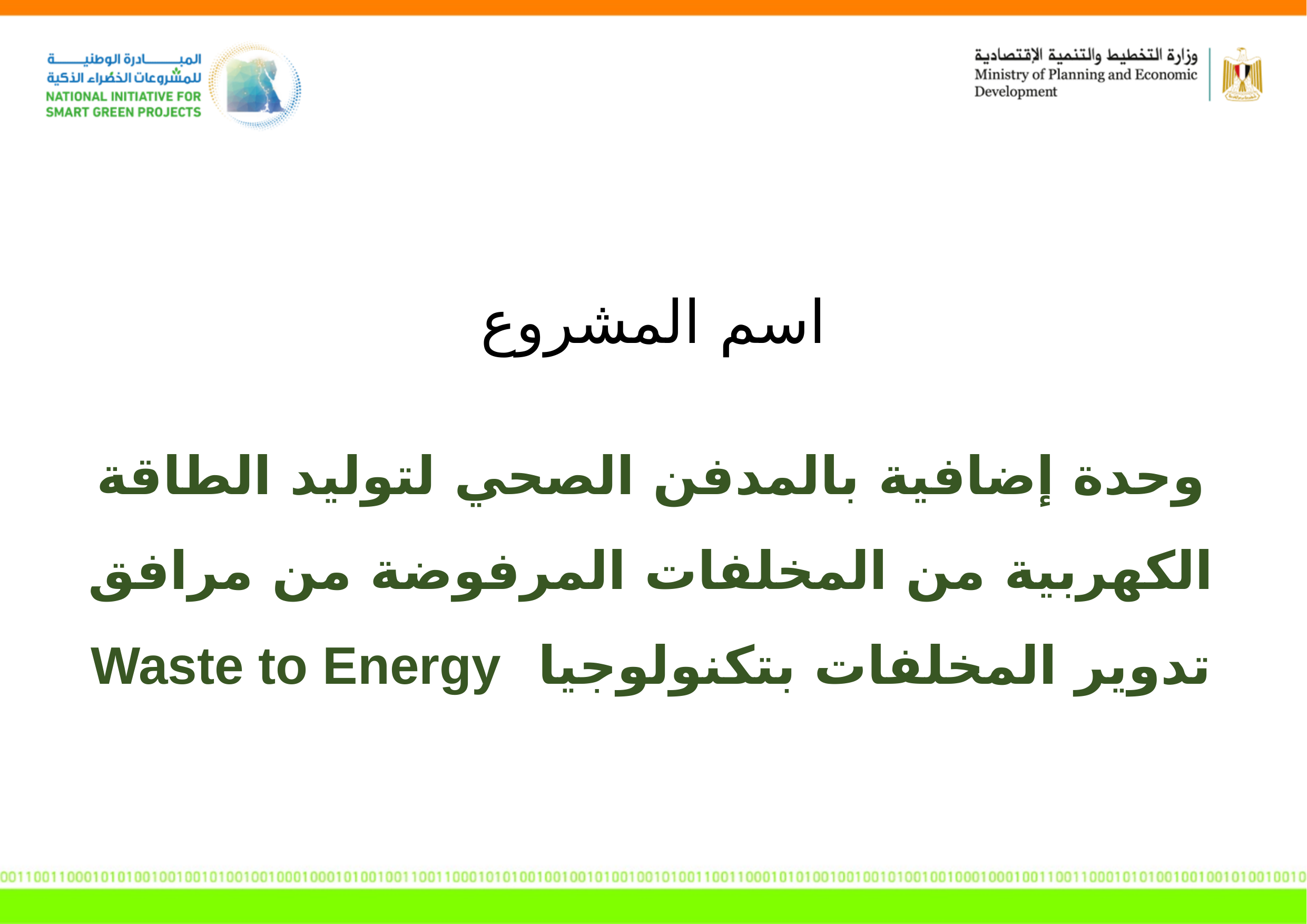

اسم المشروع
وحدة إضافية بالمدفن الصحي لتوليد الطاقة الكهربية من المخلفات المرفوضة من مرافق تدوير المخلفات بتكنولوجيا  Waste to Energy